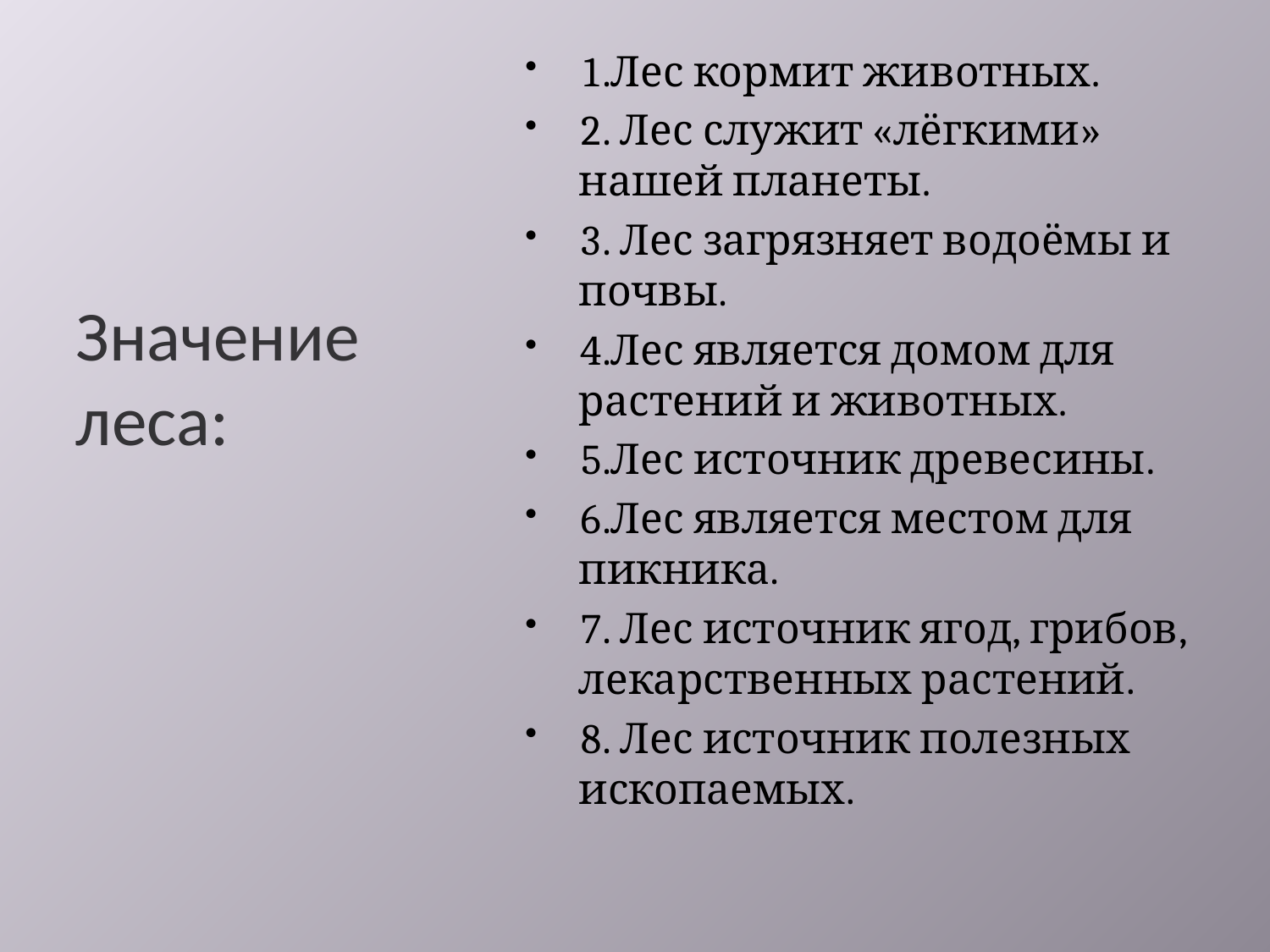

# Значение леса:
1.Лес кормит животных.
2. Лес служит «лёгкими» нашей планеты.
3. Лес загрязняет водоёмы и почвы.
4.Лес является домом для растений и животных.
5.Лес источник древесины.
6.Лес является местом для пикника.
7. Лес источник ягод, грибов, лекарственных растений.
8. Лес источник полезных ископаемых.